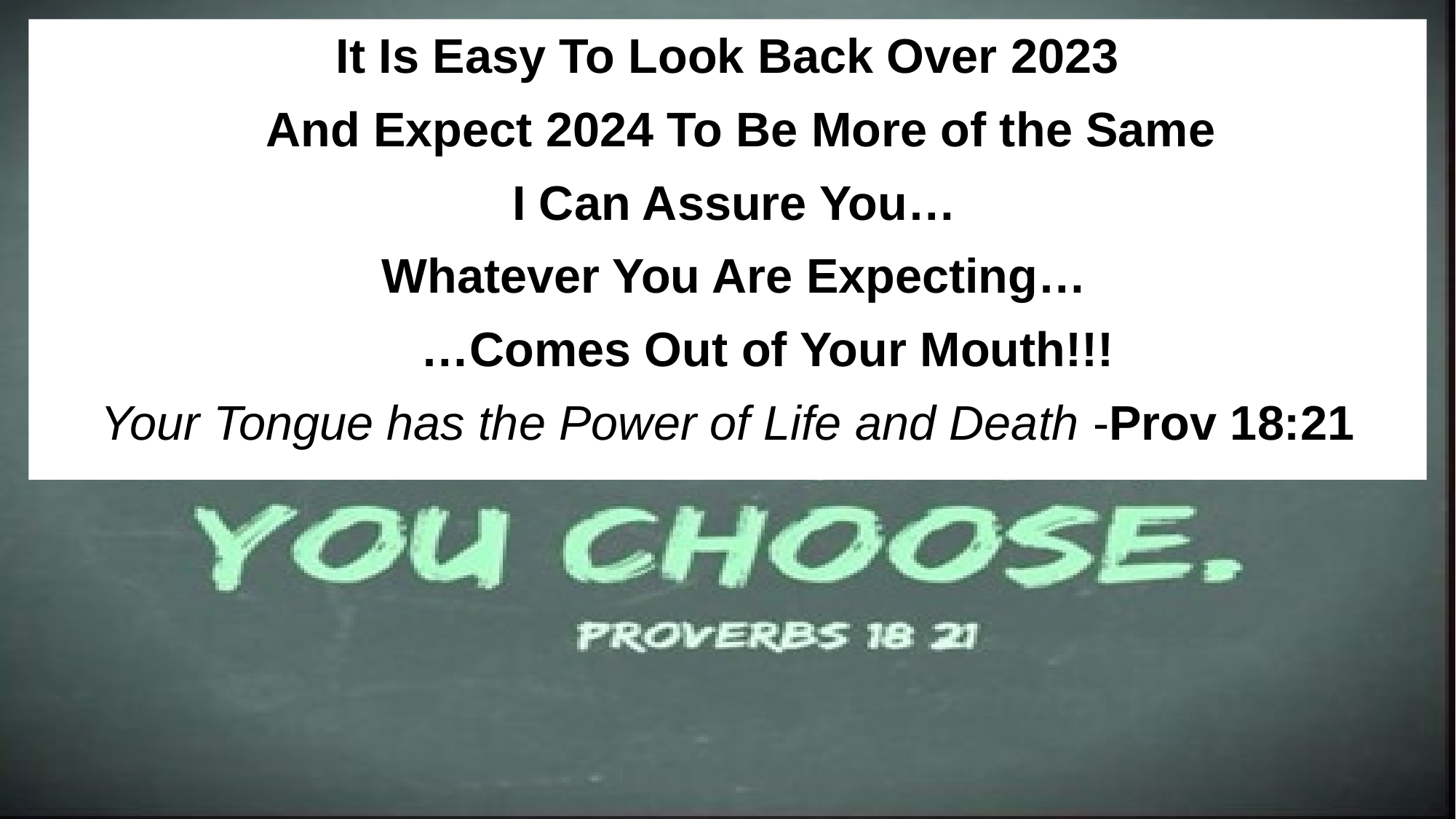

It Is Easy To Look Back Over 2023
  And Expect 2024 To Be More of the Same
 I Can Assure You…
 Whatever You Are Expecting…
      …Comes Out of Your Mouth!!!
Your Tongue has the Power of Life and Death -Prov 18:21
#